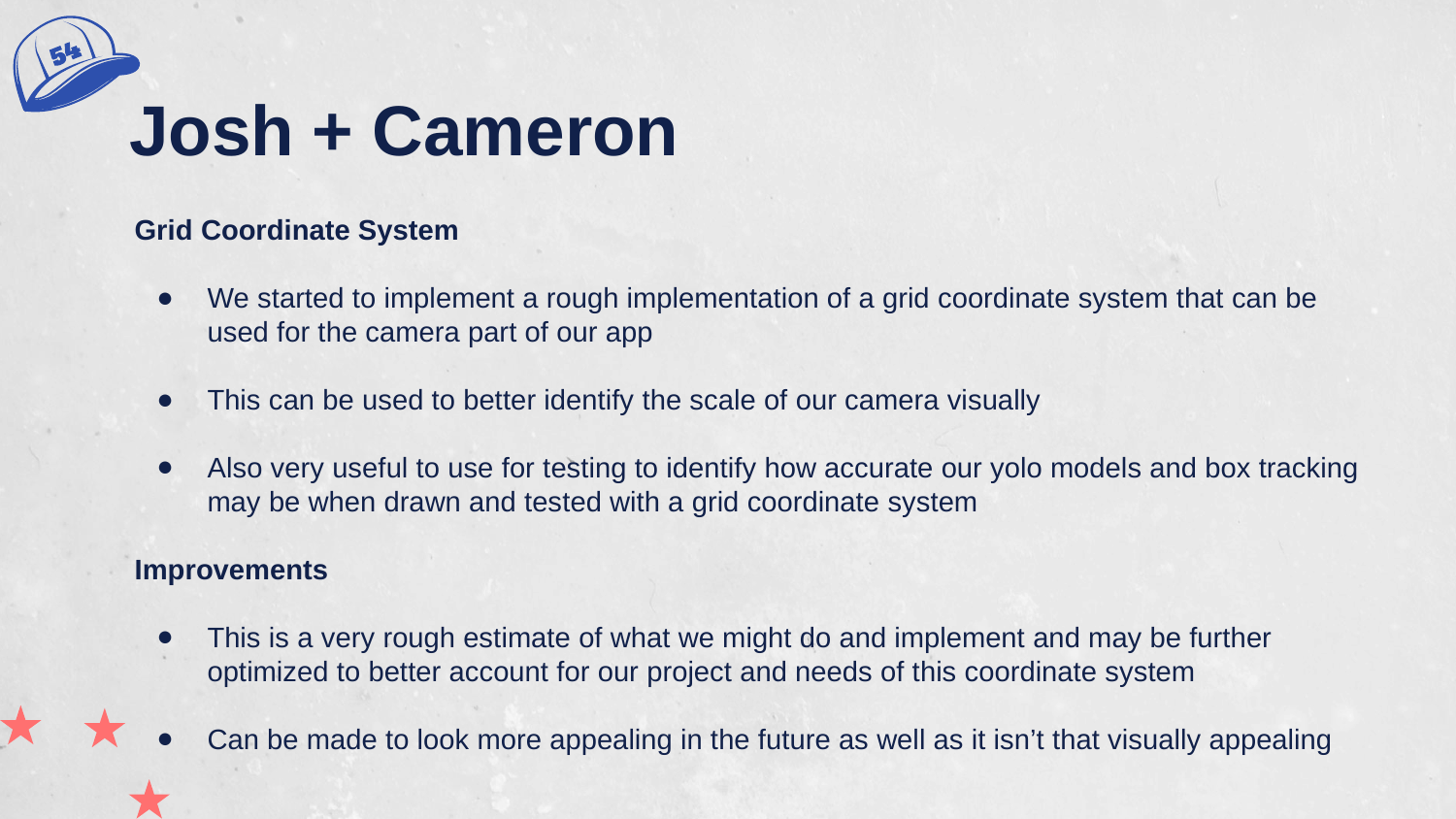

# Josh + Cameron
Grid Coordinate System

We started to implement a rough implementation of a grid coordinate system that can be used for the camera part of our app

This can be used to better identify the scale of our camera visually

Also very useful to use for testing to identify how accurate our yolo models and box tracking may be when drawn and tested with a grid coordinate system

Improvements

This is a very rough estimate of what we might do and implement and may be further optimized to better account for our project and needs of this coordinate system

Can be made to look more appealing in the future as well as it isn’t that visually appealing